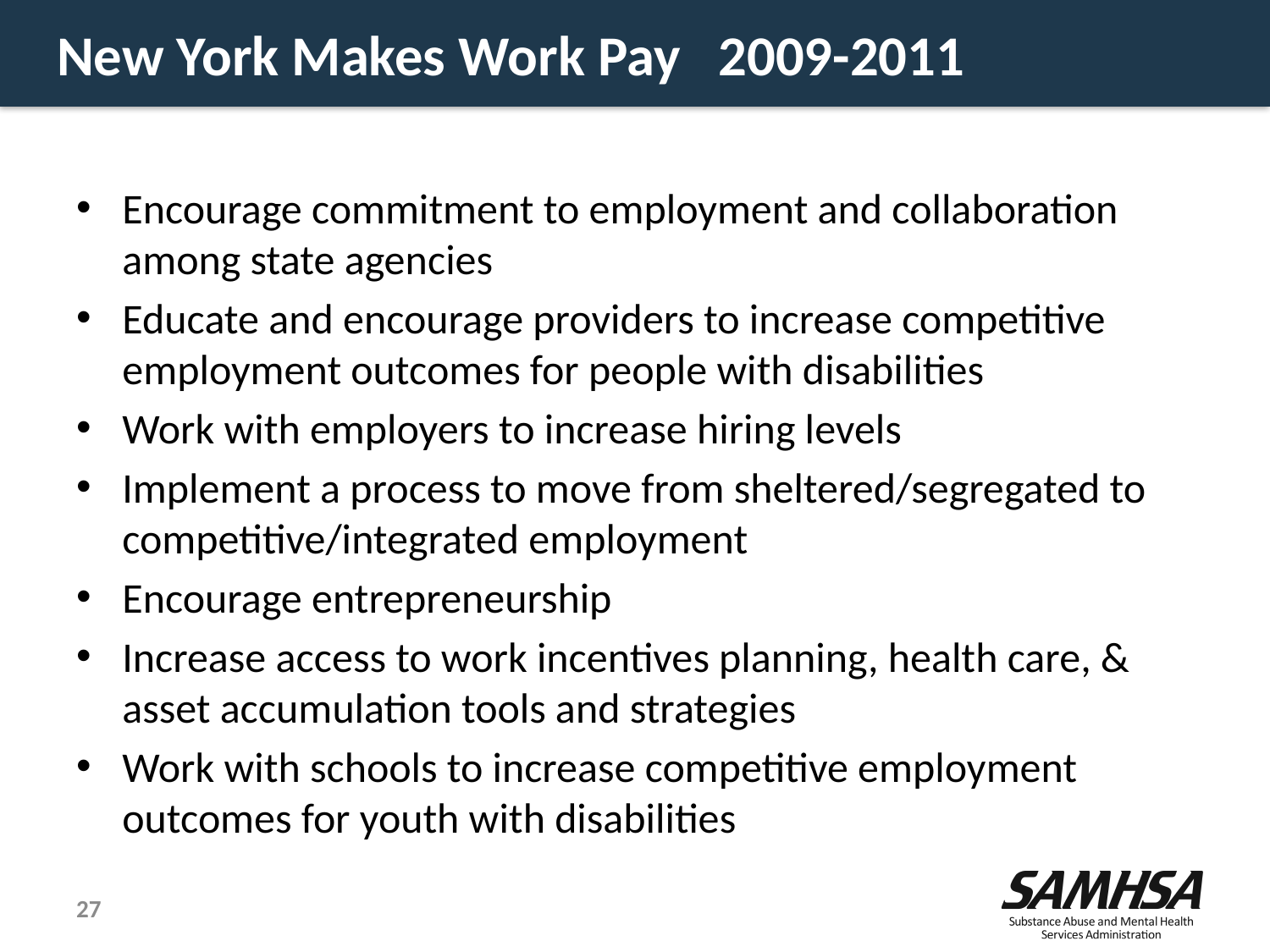

# New York Makes Work Pay   2009-2011
Encourage commitment to employment and collaboration among state agencies
Educate and encourage providers to increase competitive employment outcomes for people with disabilities
Work with employers to increase hiring levels
Implement a process to move from sheltered/segregated to competitive/integrated employment
Encourage entrepreneurship
Increase access to work incentives planning, health care, & asset accumulation tools and strategies
Work with schools to increase competitive employment outcomes for youth with disabilities
27